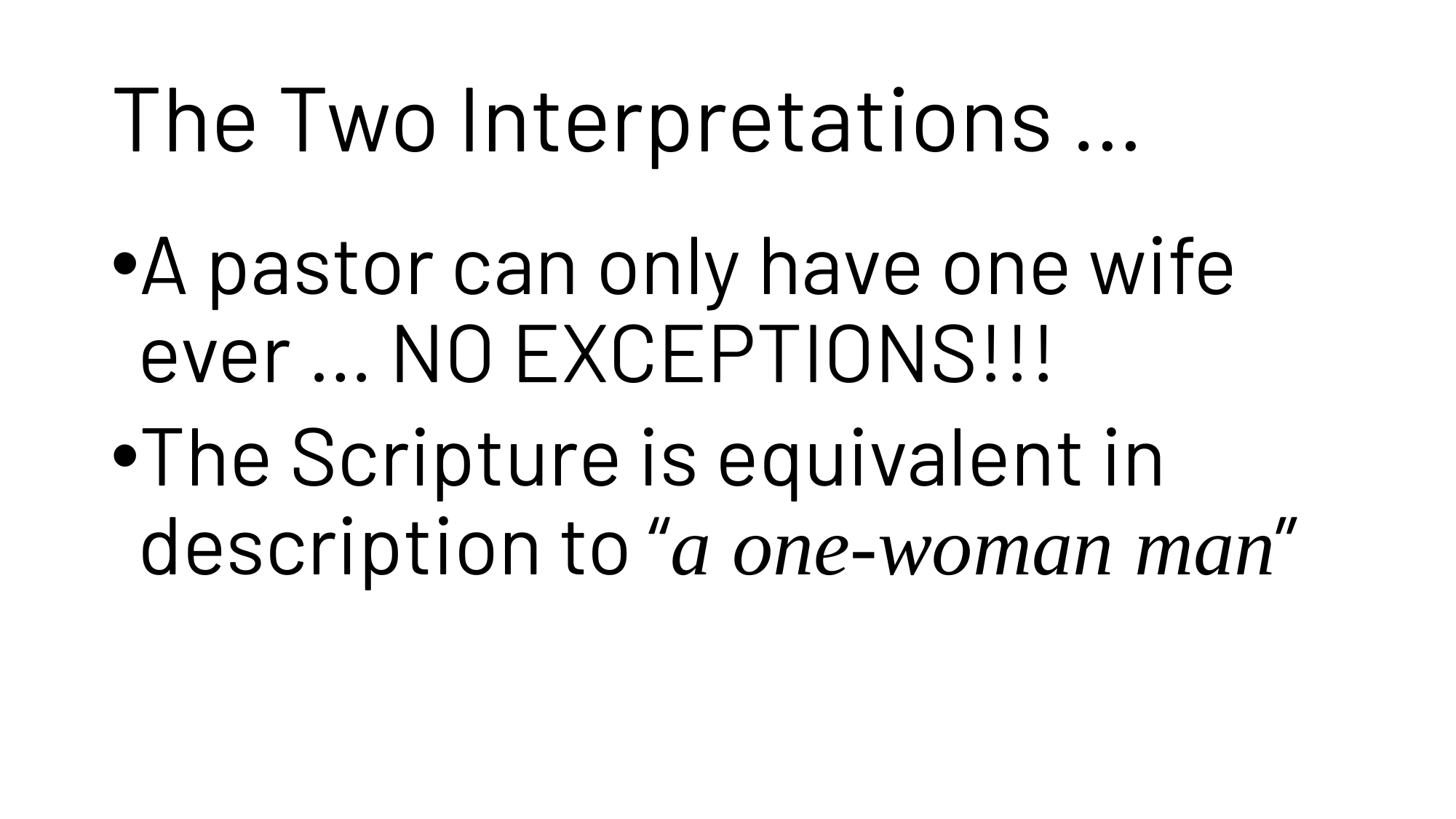

# The Two Interpretations …
A pastor can only have one wife ever … NO EXCEPTIONS!!!
The Scripture is equivalent in description to “a one-woman man”